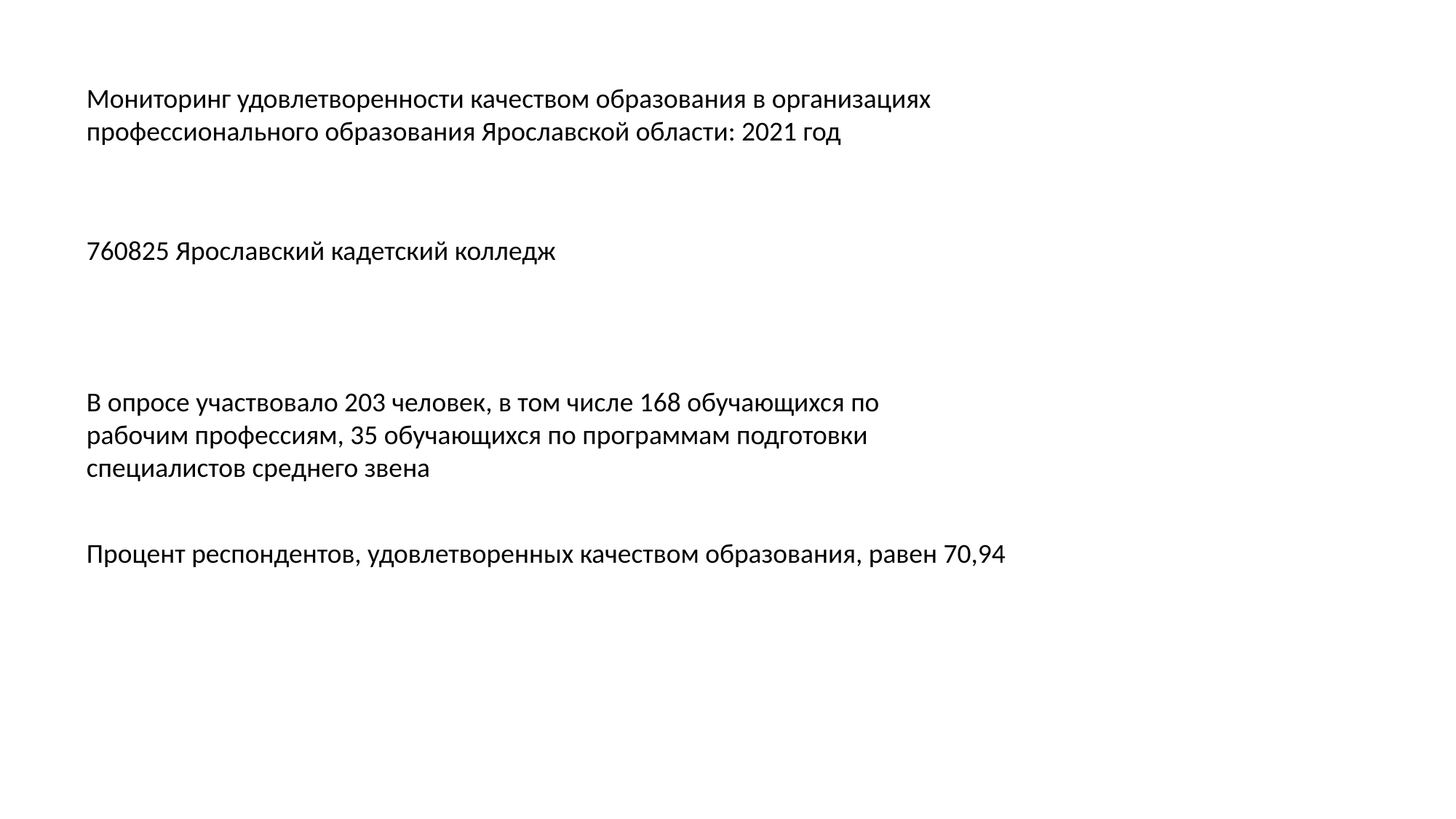

Мониторинг удовлетворенности качеством образования в организациях профессионального образования Ярославской области: 2021 год
760825 Ярославский кадетский колледж
В опросе участвовало 203 человек, в том числе 168 обучающихся по рабочим профессиям, 35 обучающихся по программам подготовки специалистов среднего звена
Процент респондентов, удовлетворенных качеством образования, равен 70,94